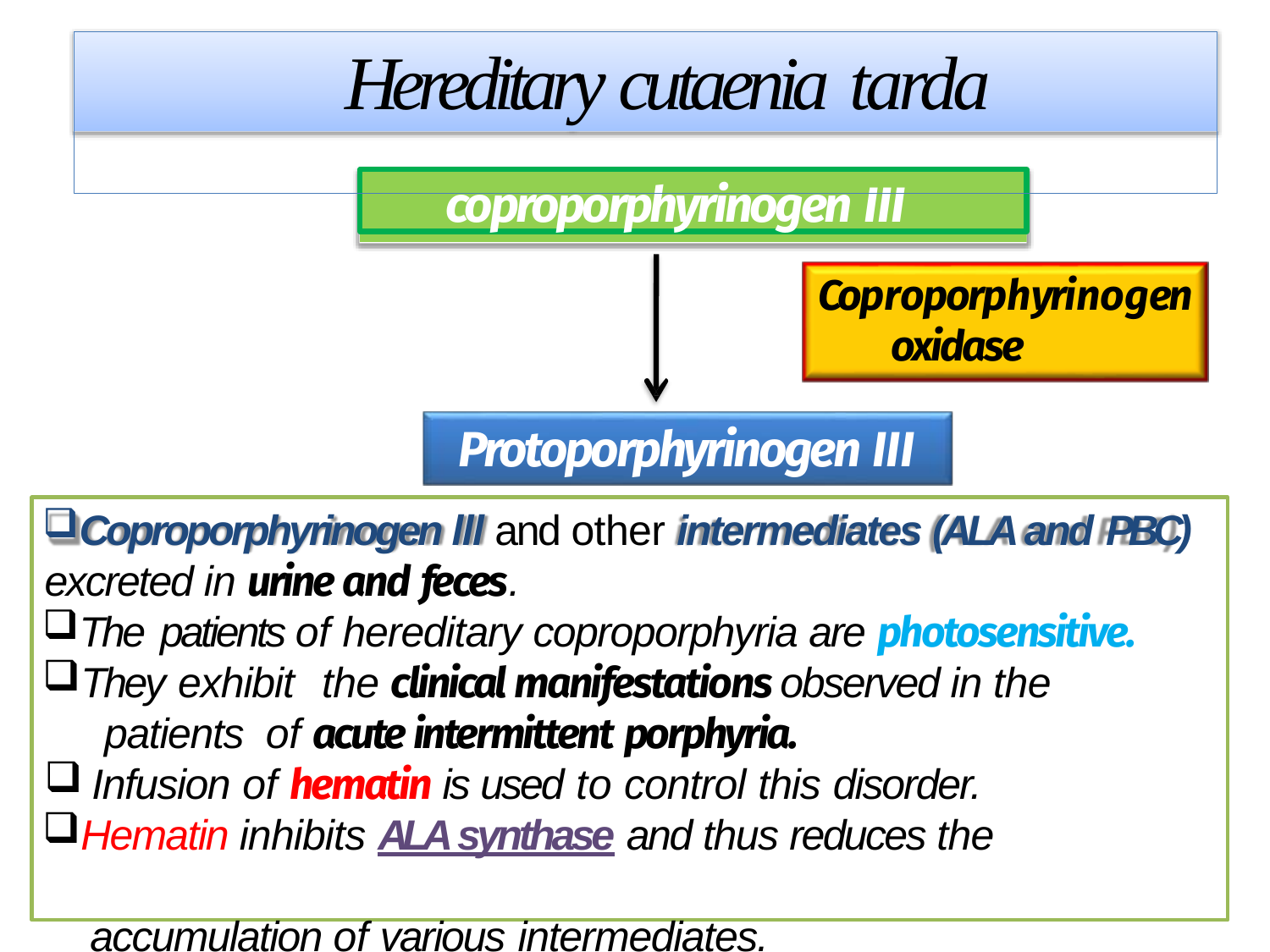

# Hereditary cutaenia tarda

coproporphyrinogen III

Coproporphyrinogen
          oxidase

Protoporphyrinogen III
Coproporphyrinogen lll and other intermediates (ALA and PBC)
excreted in urine and feces.
The  patients of hereditary coproporphyria are photosensitive.
They exhibit	the clinical manifestations observed in the
            patients  of acute intermittent porphyria.
Infusion of hematin is used to control this disorder.
Hematin inhibits ALA synthase and thus reduces the
    accumulation of various intermediates.